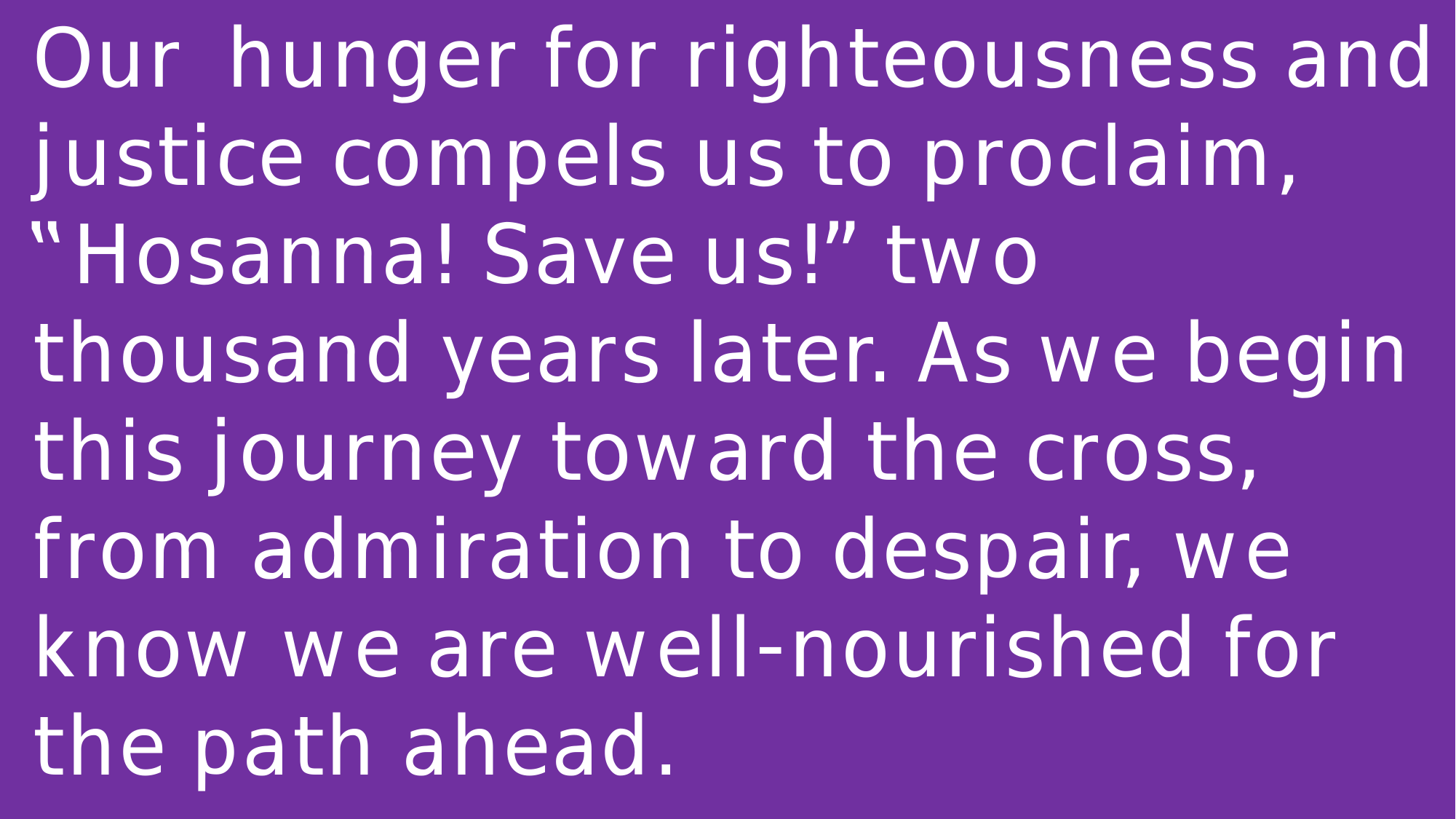

Our 	hunger for righteousness and
 justice compels us to proclaim,
 “Hosanna! Save us!” two
 thousand years later. As we begin
 this journey toward the cross,
 from admiration to despair, we
 know we are well-nourished for
 the path ahead.